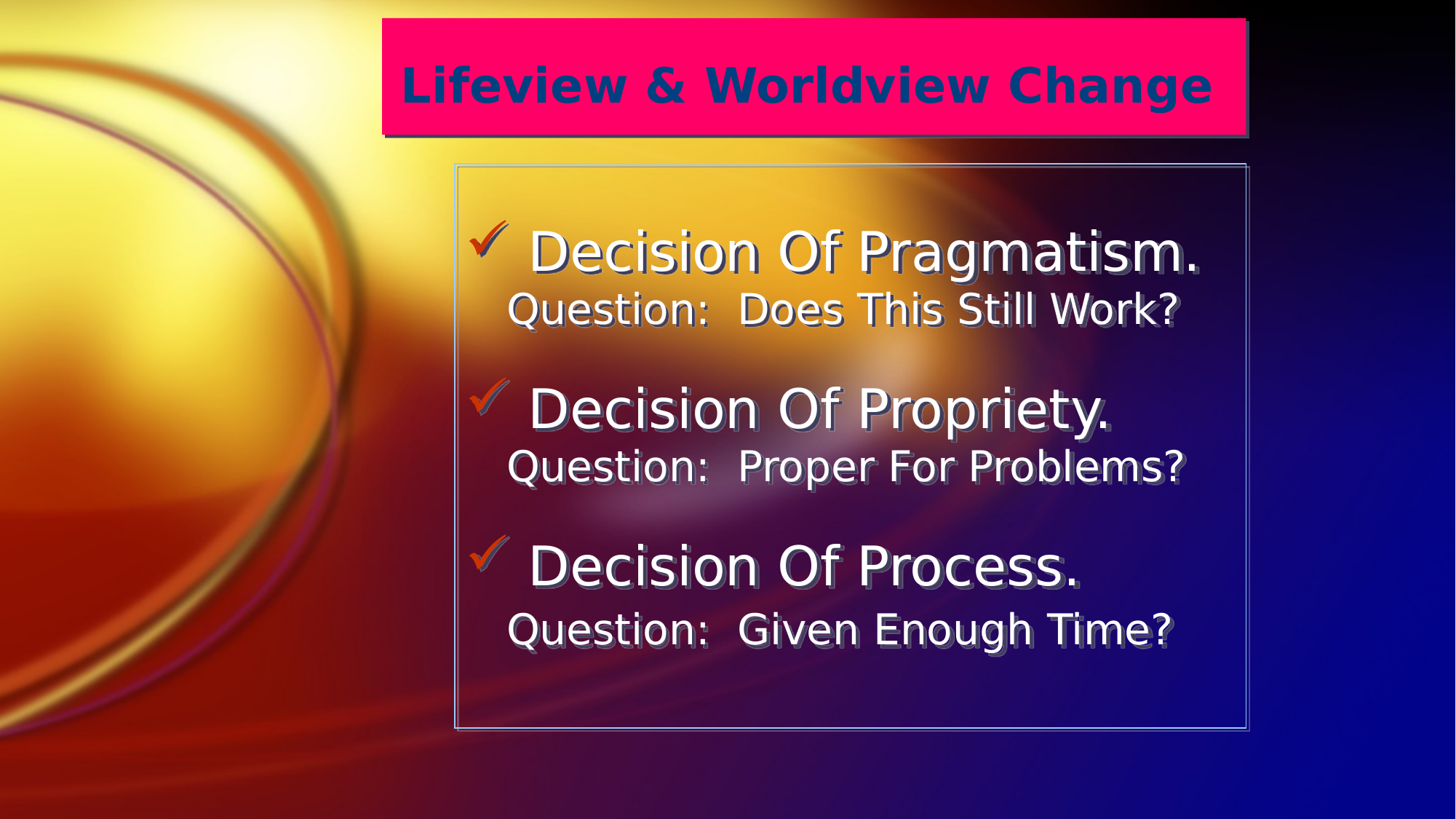

# Lifeview & Worldview Change

 Decision Of Pragmatism.  Question:  Does This Still Work?

 Decision Of Propriety. Question:  Proper For Problems?

 Decision Of Process. Question:  Given Enough Time?